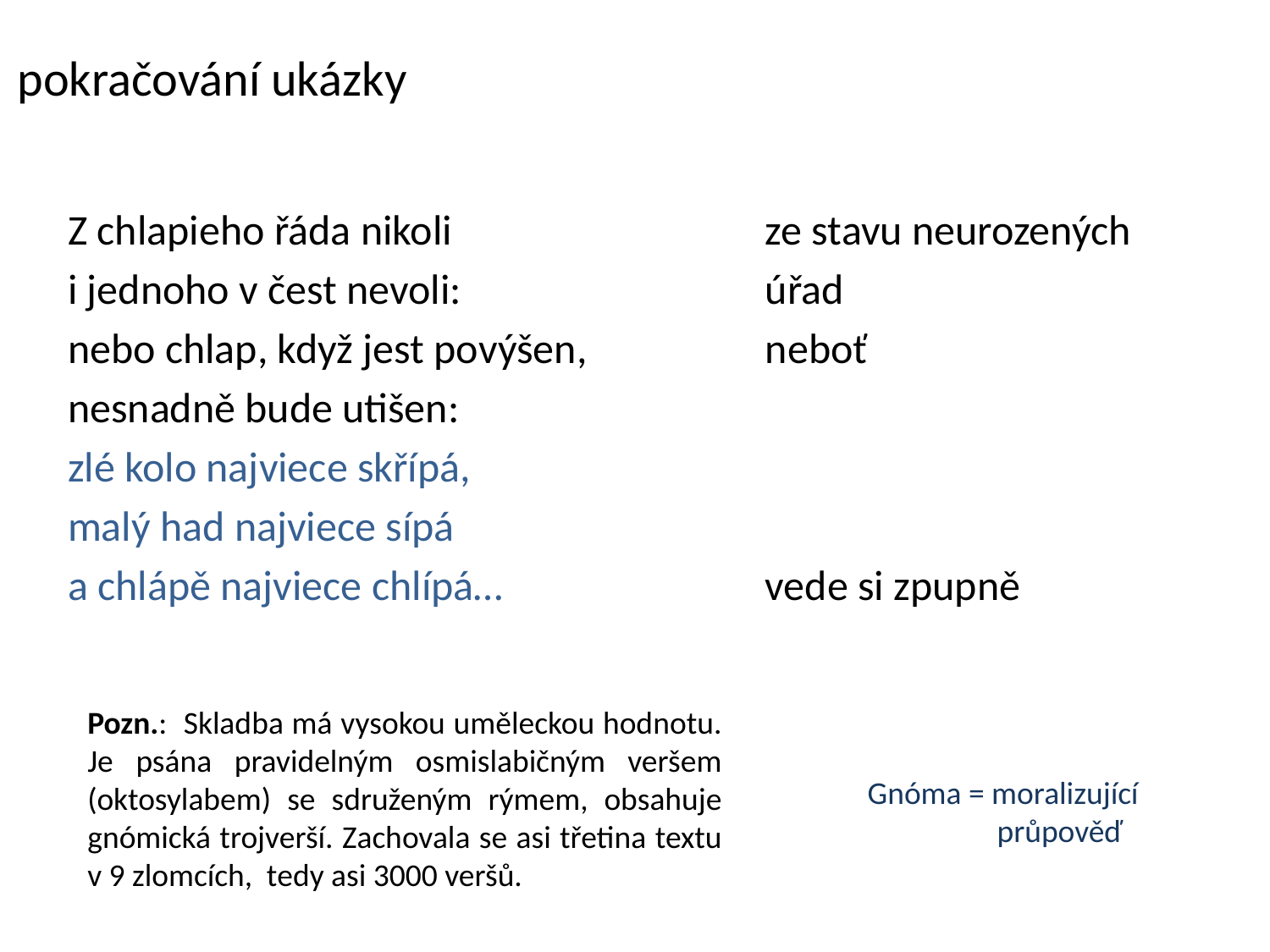

# pokračování ukázky
Z chlapieho řáda nikoli
i jednoho v čest nevoli:
nebo chlap, když jest povýšen,
nesnadně bude utišen:
zlé kolo najviece skřípá,
malý had najviece sípá
a chlápě najviece chlípá…

     ze stavu neurozených
     úřad
     neboť

     vede si zpupně
Pozn.:  Skladba má vysokou uměleckou hodnotu. Je psána pravidelným osmislabičným veršem (oktosylabem) se sdruženým rýmem, obsahuje gnómická trojverší. Zachovala se asi třetina textu v 9 zlomcích,  tedy asi 3000 veršů.
Gnóma = moralizující
                  průpověď